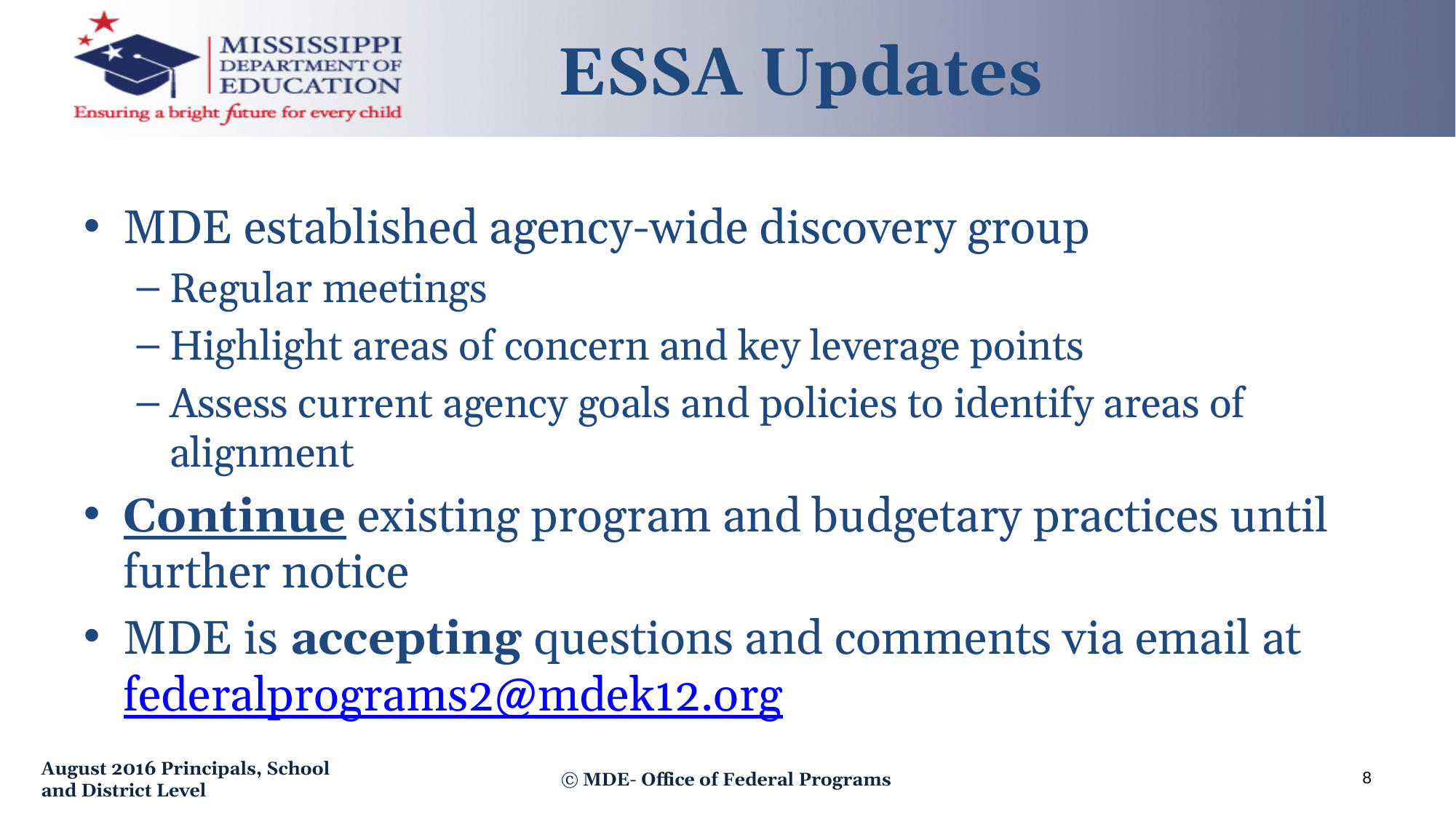

ESSA Updates
MDE established agency-wide discovery group
Regular meetings
Highlight areas of concern and key leverage points
Assess current agency goals and policies to identify areas of alignment
Continue existing program and budgetary practices until further notice
MDE is accepting questions and comments via email at federalprograms2@mdek12.org

8
August 2016 Principals, School and District Level
© MDE- Office of Federal Programs